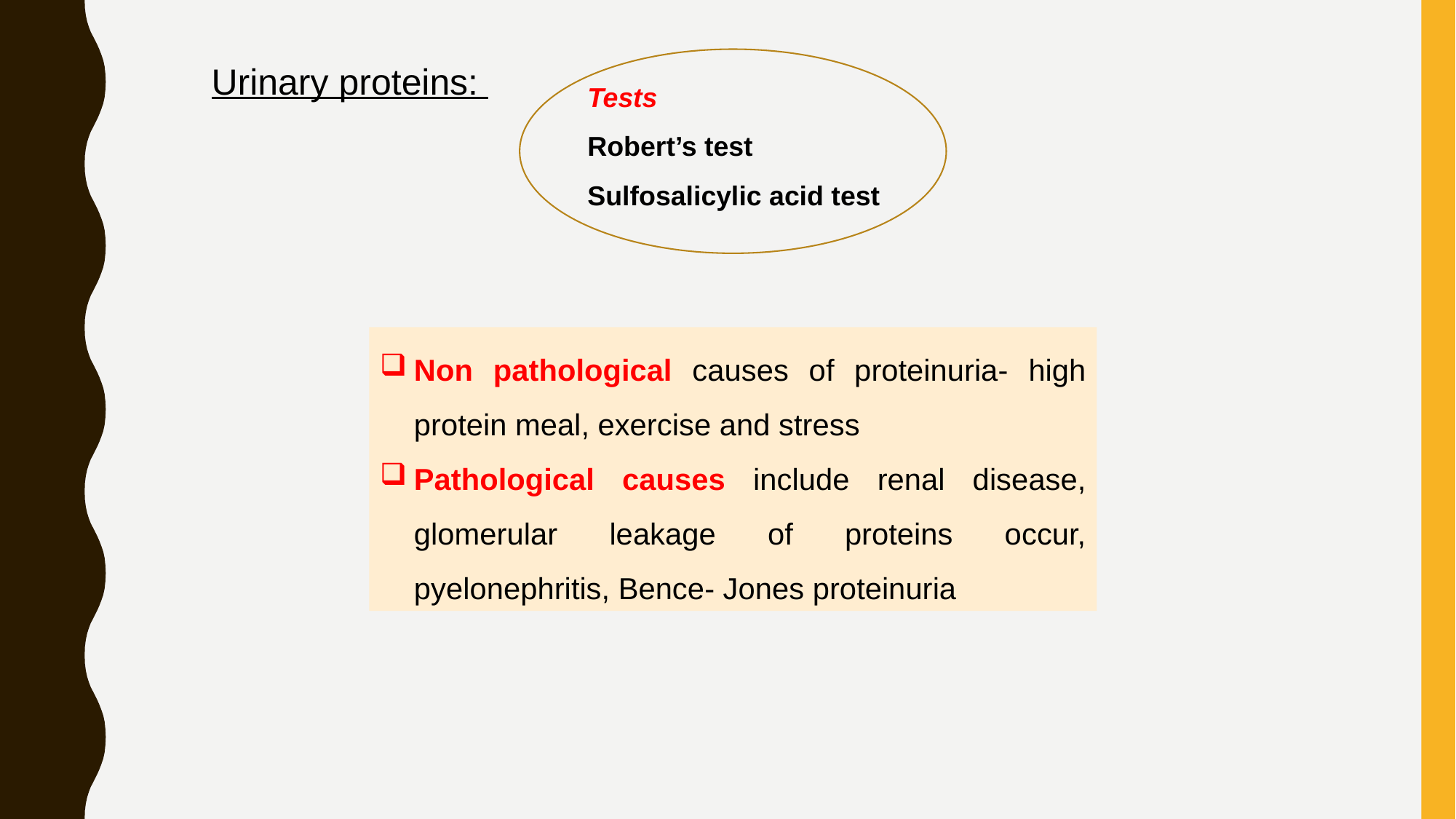

Urinary proteins:
Tests
Robert’s test
Sulfosalicylic acid test

Non pathological causes of proteinuria- high protein meal, exercise and stress
Pathological causes include renal disease, glomerular leakage of proteins occur, pyelonephritis, Bence- Jones proteinuria